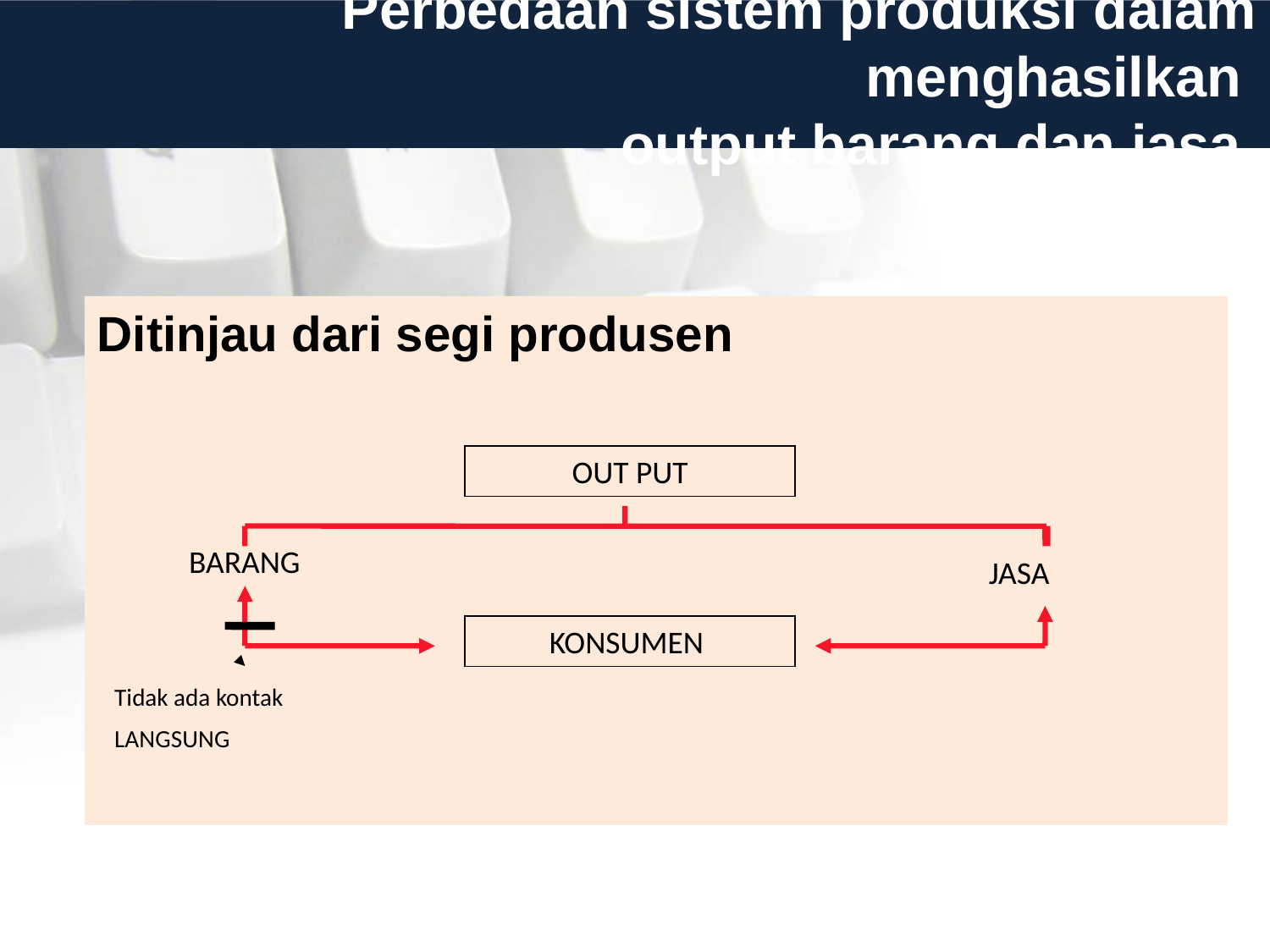

# Perbedaan sistem produksi dalam menghasilkan output barang dan jasa
Ditinjau dari segi produsen
OUT PUT

BARANG
JASA

KONSUMEN

Tidak ada kontak
LANGSUNG